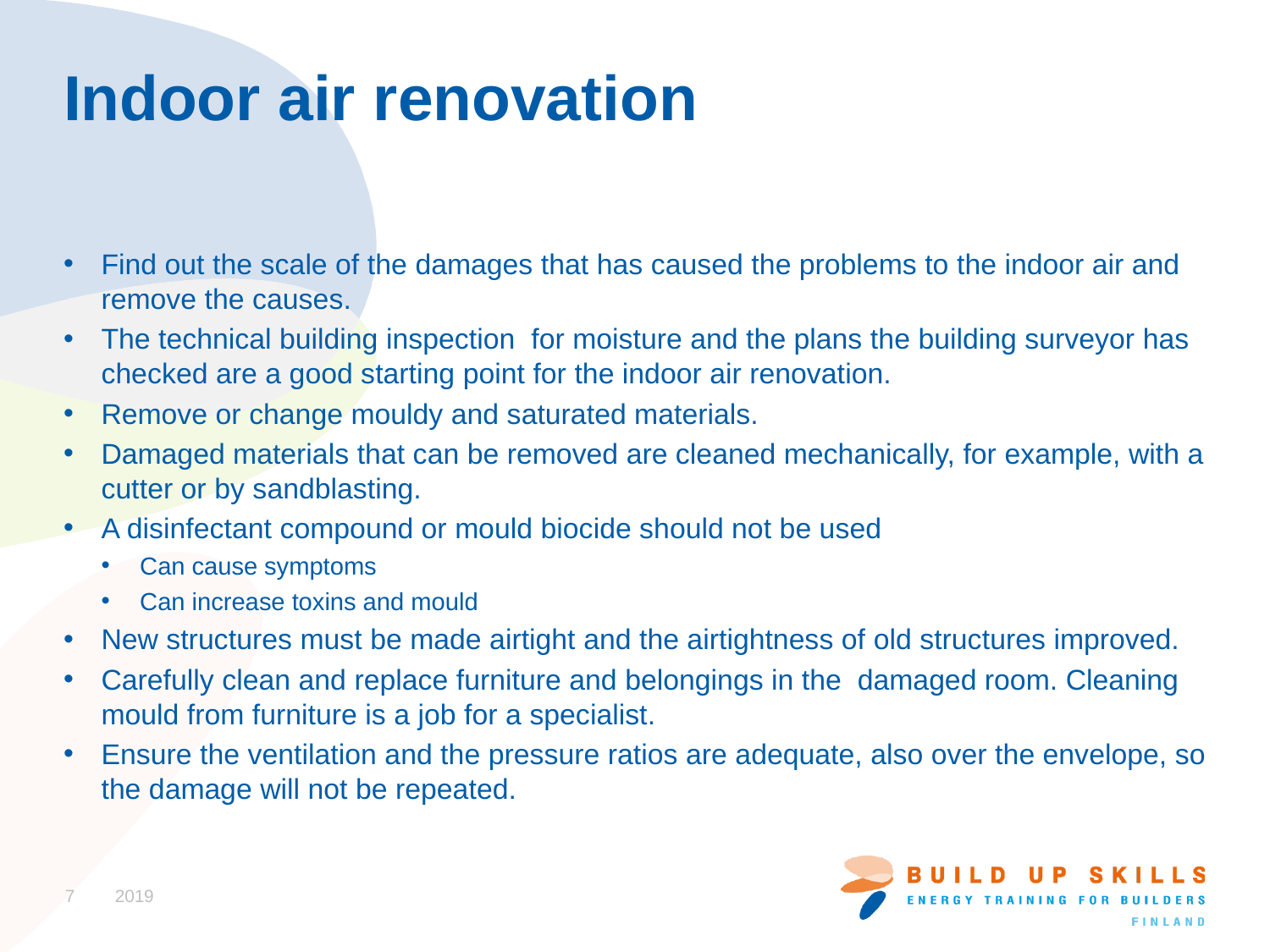

# Indoor air renovation
Find out the scale of the damages that has caused the problems to the indoor air and remove the causes.
The technical building inspection  for moisture and the plans the building surveyor has checked are a good starting point for the indoor air renovation.
Remove or change mouldy and saturated materials.
Damaged materials that can be removed are cleaned mechanically, for example, with a cutter or by sandblasting.
A disinfectant compound or mould biocide should not be used
Can cause symptoms
Can increase toxins and mould
New structures must be made airtight and the airtightness of old structures improved.
Carefully clean and replace furniture and belongings in the  damaged room. Cleaning mould from furniture is a job for a specialist.
Ensure the ventilation and the pressure ratios are adequate, also over the envelope, so the damage will not be repeated.

7
2019